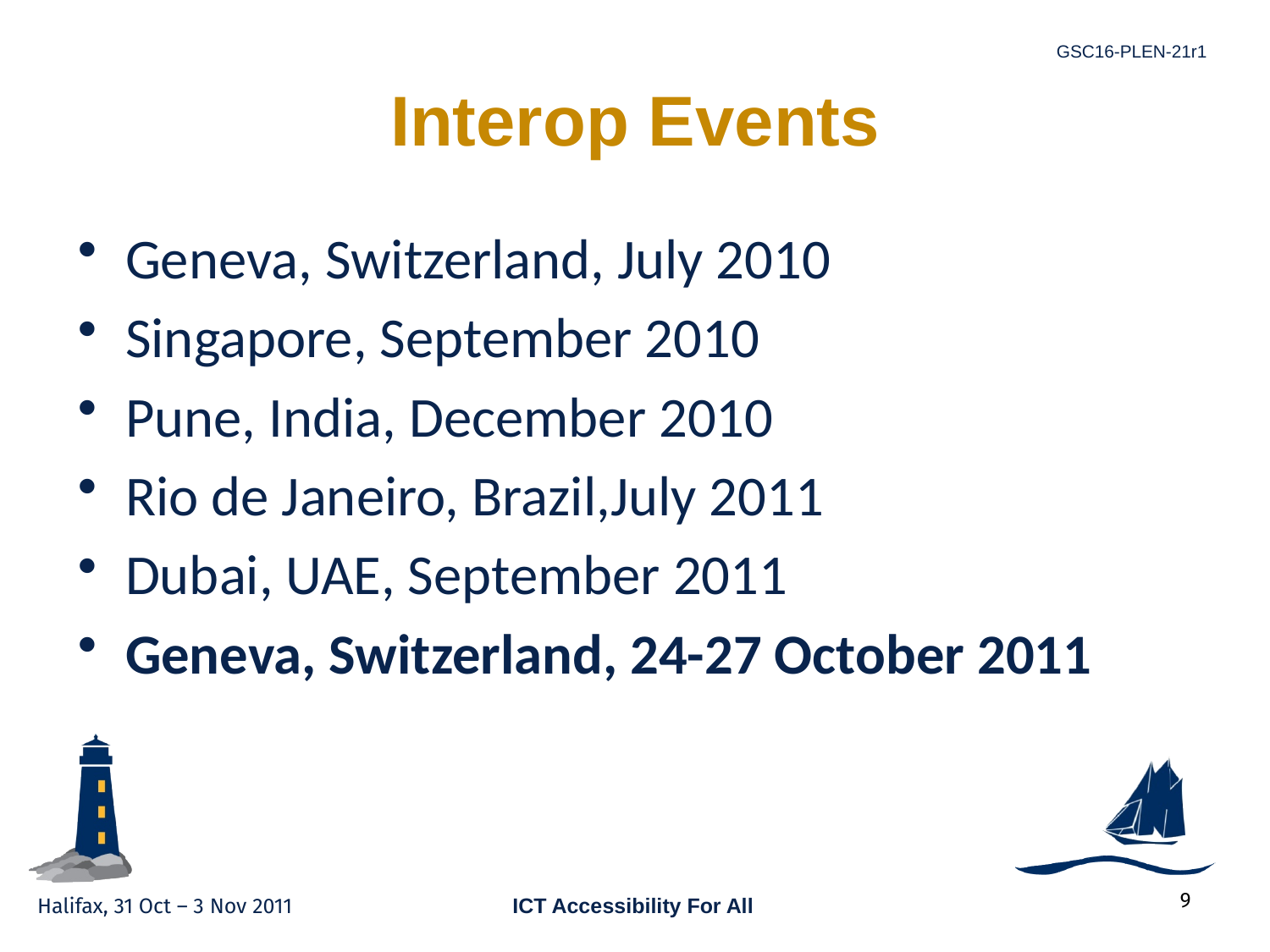

# Interop Events
Geneva, Switzerland, July 2010
Singapore, September 2010
Pune, India, December 2010
Rio de Janeiro, Brazil,July 2011
Dubai, UAE, September 2011
Geneva, Switzerland, 24-27 October 2011

9